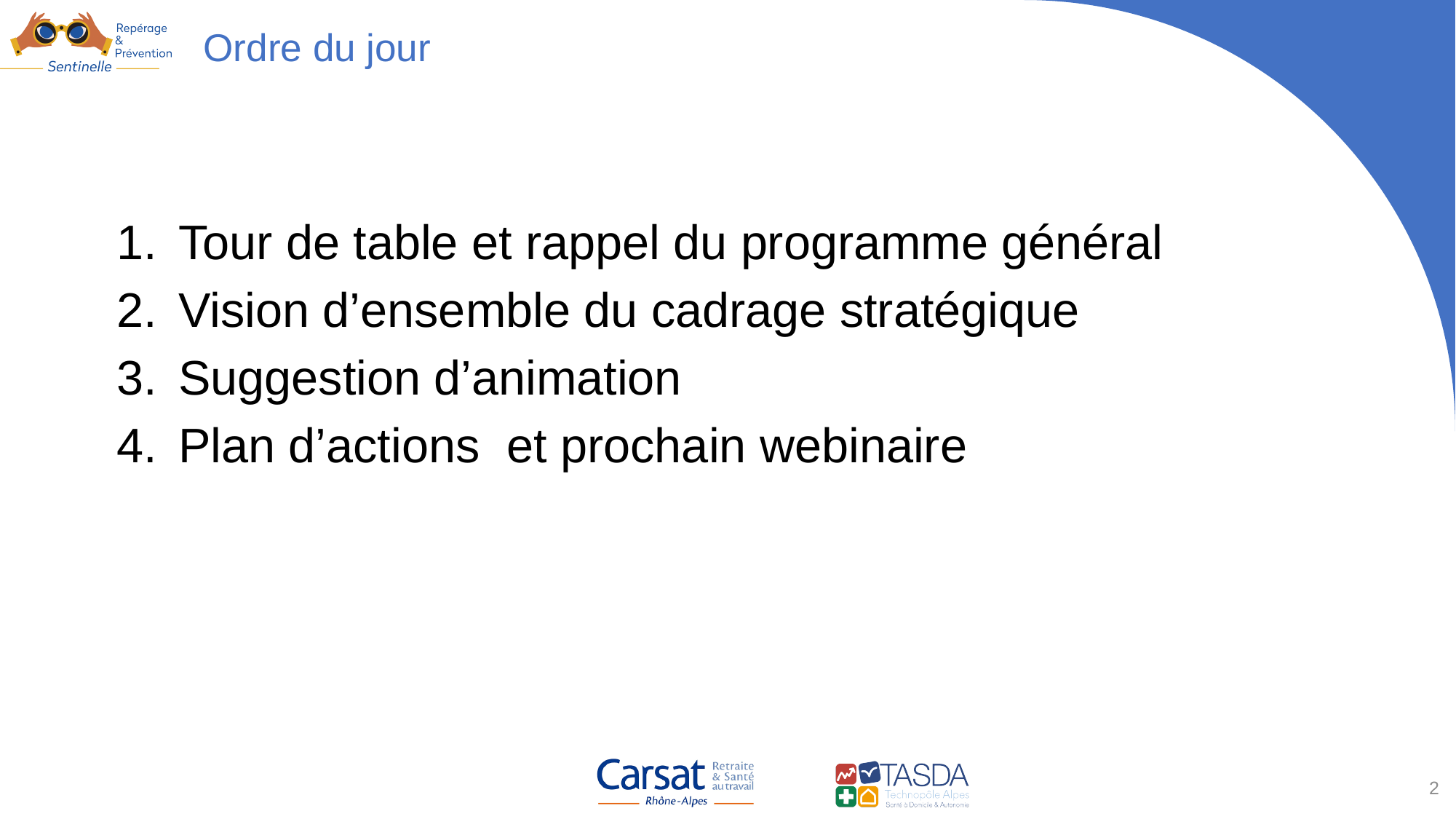

# Ordre du jour
Tour de table et rappel du programme général
Vision d’ensemble du cadrage stratégique
Suggestion d’animation
Plan d’actions  et prochain webinaire

2